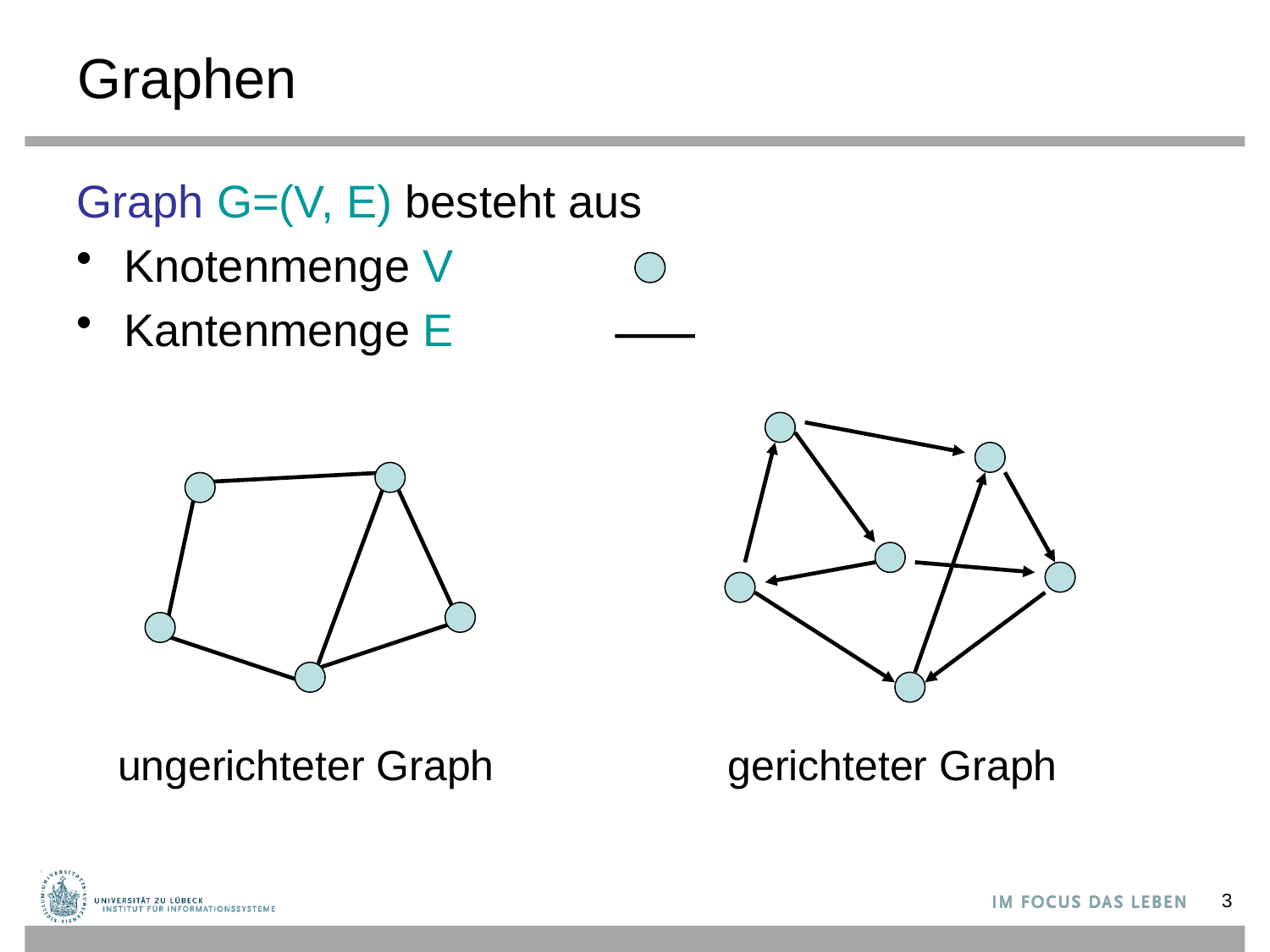

# Graphen
Graph G=(V, E) besteht aus
Knotenmenge V
Kantenmenge E

ungerichteter Graph
gerichteter Graph
3